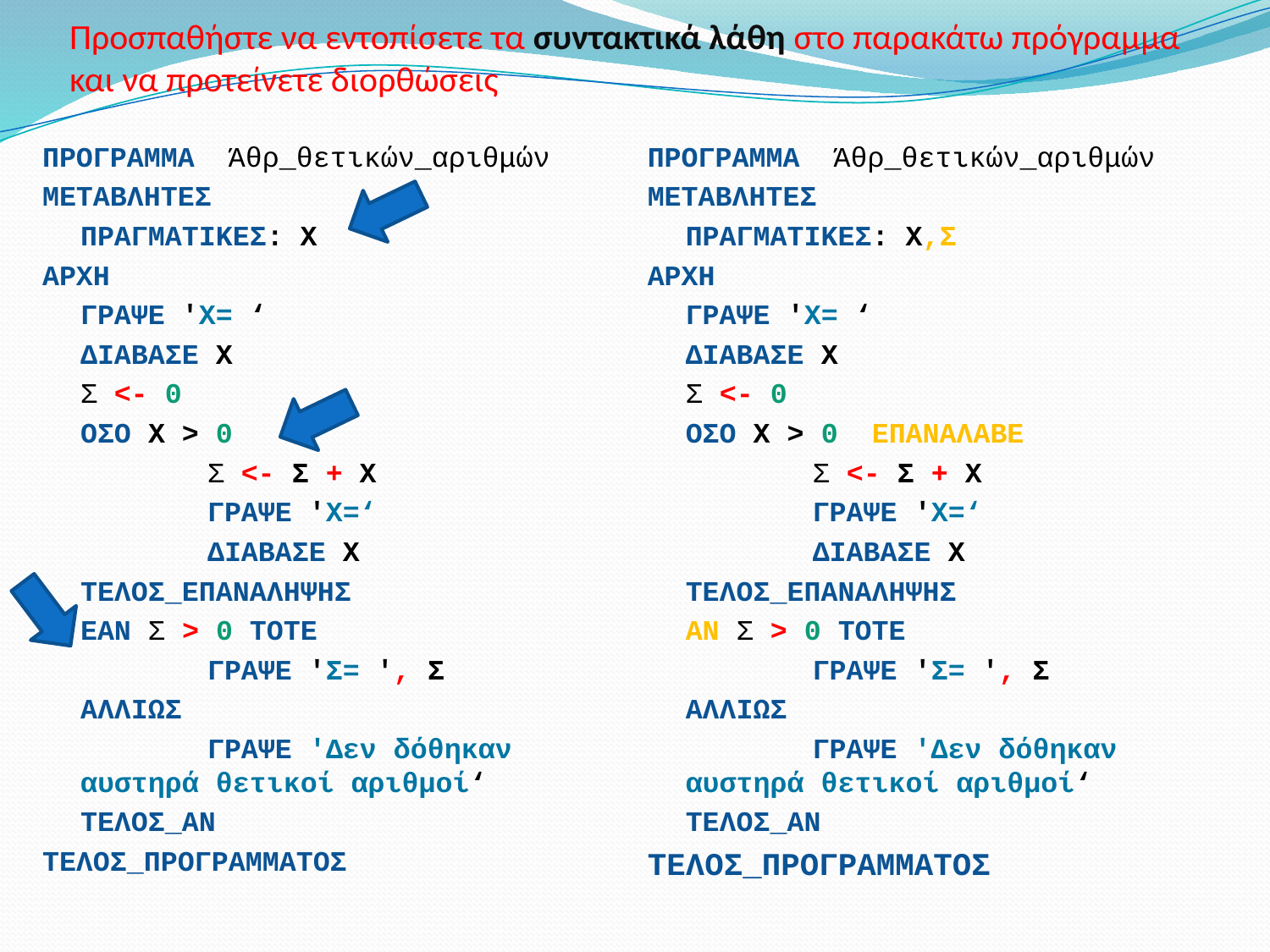

# Προσπαθήστε να εντοπίσετε τα συντακτικά λάθη στο παρακάτω πρόγραμμα και να προτείνετε διορθώσεις
ΠΡΟΓΡΑΜΜΑ  Άθρ_θετικών_αριθμών
ΜΕΤΑΒΛΗΤΕΣ
	ΠΡΑΓΜΑΤΙΚΕΣ: Χ
ΑΡΧΗ
	ΓΡΑΨΕ 'Χ= ‘
	ΔΙΑΒΑΣΕ Χ
	Σ <- 0
	ΟΣΟ Χ > 0
		Σ <- Σ + Χ
		ΓΡΑΨΕ 'Χ=‘
		ΔΙΑΒΑΣΕ Χ
	ΤΕΛΟΣ_ΕΠΑΝΑΛΗΨΗΣ
	ΕΑΝ Σ > 0 ΤΟΤΕ
		ΓΡΑΨΕ 'Σ= ', Σ
	ΑΛΛΙΩΣ
		ΓΡΑΨΕ 'Δεν δόθηκαν αυστηρά θετικοί αριθμοί‘
	ΤΕΛΟΣ_ΑΝ
ΤΕΛΟΣ_ΠΡΟΓΡΑΜΜΑΤΟΣ
ΠΡΟΓΡΑΜΜΑ  Άθρ_θετικών_αριθμών
ΜΕΤΑΒΛΗΤΕΣ
	ΠΡΑΓΜΑΤΙΚΕΣ: Χ,Σ
ΑΡΧΗ
	ΓΡΑΨΕ 'Χ= ‘
	ΔΙΑΒΑΣΕ Χ
	Σ <- 0
	ΟΣΟ Χ > 0  ΕΠΑΝΑΛΑΒΕ
		Σ <- Σ + Χ
		ΓΡΑΨΕ 'Χ=‘
		ΔΙΑΒΑΣΕ Χ
	ΤΕΛΟΣ_ΕΠΑΝΑΛΗΨΗΣ
	ΑΝ Σ > 0 ΤΟΤΕ
		ΓΡΑΨΕ 'Σ= ', Σ
	ΑΛΛΙΩΣ
		ΓΡΑΨΕ 'Δεν δόθηκαν αυστηρά θετικοί αριθμοί‘
	ΤΕΛΟΣ_ΑΝ
ΤΕΛΟΣ_ΠΡΟΓΡΑΜΜΑΤΟΣ